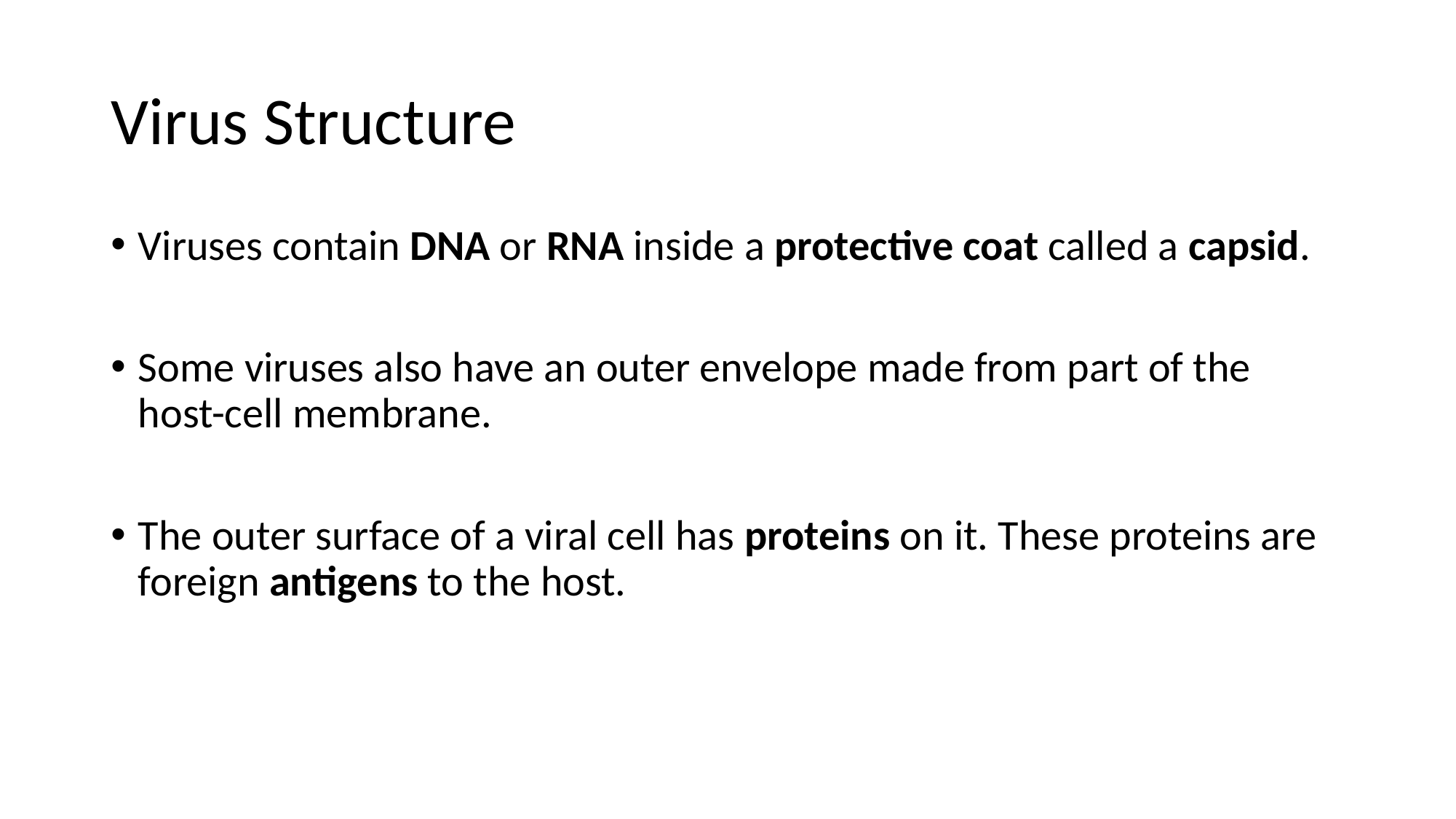

# Virus Structure
Viruses contain DNA or RNA inside a protective coat called a capsid.

Some viruses also have an outer envelope made from part of the host-cell membrane.

The outer surface of a viral cell has proteins on it. These proteins are foreign antigens to the host.